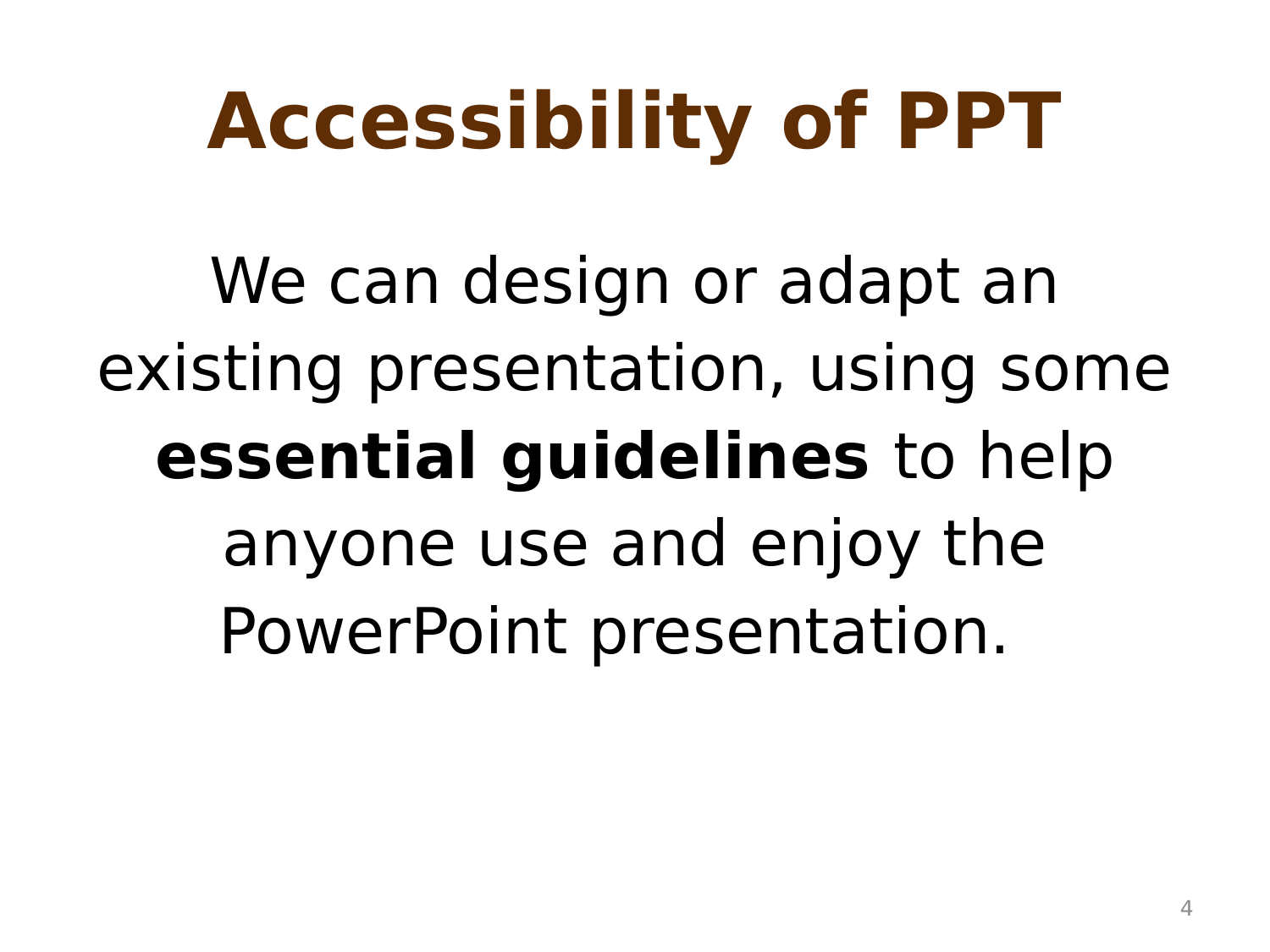

# Accessibility of PPT
We can design or adapt an existing presentation, using some essential guidelines to help anyone use and enjoy the PowerPoint presentation.

4